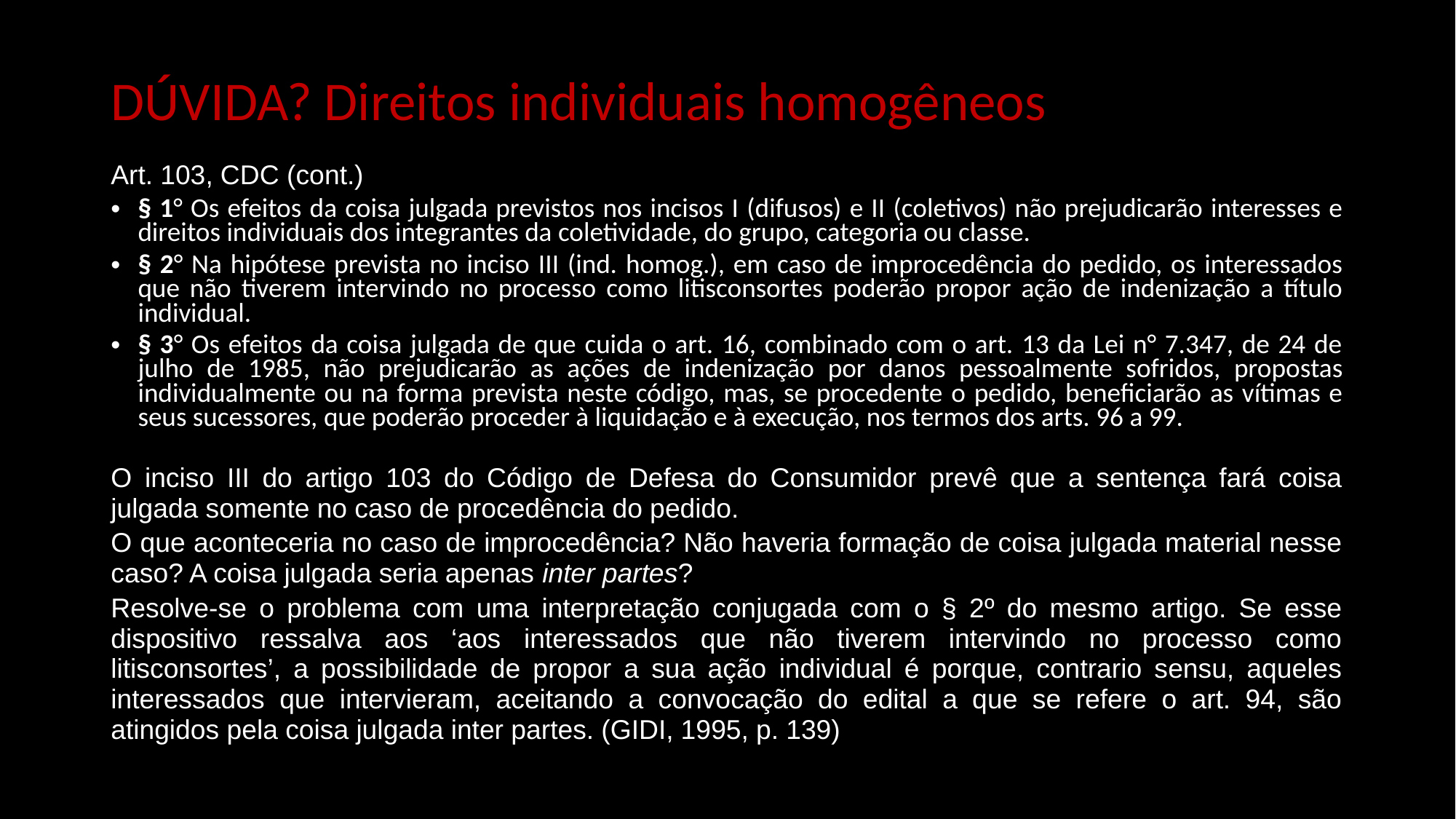

# DÚVIDA? Direitos individuais homogêneos
Art. 103, CDC (cont.)
§ 1° Os efeitos da coisa julgada previstos nos incisos I (difusos) e II (coletivos) não prejudicarão interesses e direitos individuais dos integrantes da coletividade, do grupo, categoria ou classe.
§ 2° Na hipótese prevista no inciso III (ind. homog.), em caso de improcedência do pedido, os interessados que não tiverem intervindo no processo como litisconsortes poderão propor ação de indenização a título individual.
§ 3° Os efeitos da coisa julgada de que cuida o art. 16, combinado com o art. 13 da Lei n° 7.347, de 24 de julho de 1985, não prejudicarão as ações de indenização por danos pessoalmente sofridos, propostas individualmente ou na forma prevista neste código, mas, se procedente o pedido, beneficiarão as vítimas e seus sucessores, que poderão proceder à liquidação e à execução, nos termos dos arts. 96 a 99.

O inciso III do artigo 103 do Código de Defesa do Consumidor prevê que a sentença fará coisa julgada somente no caso de procedência do pedido.
O que aconteceria no caso de improcedência? Não haveria formação de coisa julgada material nesse caso? A coisa julgada seria apenas inter partes?
Resolve-se o problema com uma interpretação conjugada com o § 2º do mesmo artigo. Se esse dispositivo ressalva aos ‘aos interessados que não tiverem intervindo no processo como litisconsortes’, a possibilidade de propor a sua ação individual é porque, contrario sensu, aqueles interessados que intervieram, aceitando a convocação do edital a que se refere o art. 94, são atingidos pela coisa julgada inter partes. (GIDI, 1995, p. 139)